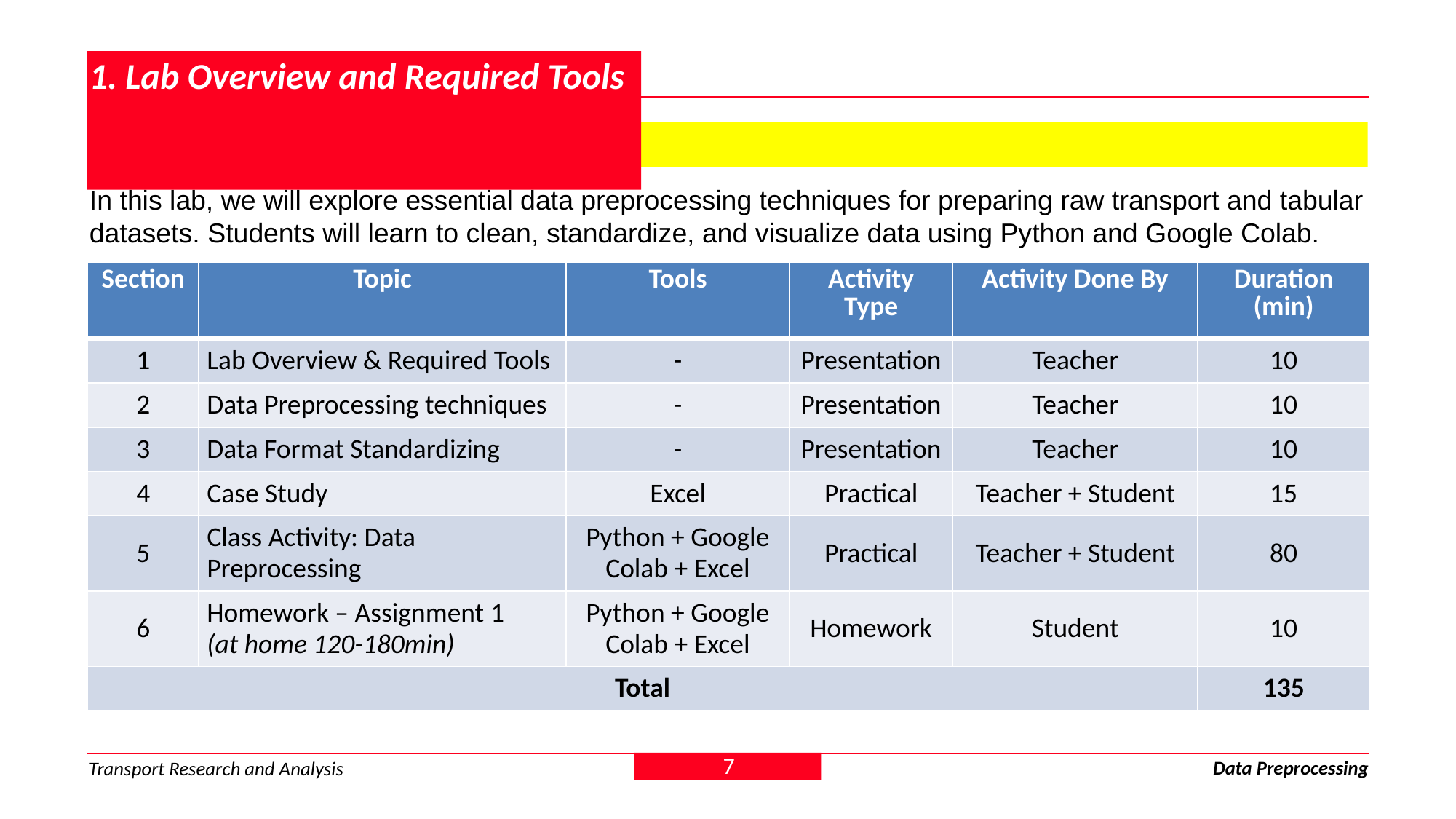

# 1. Lab Overview and Required Tools
1.2 Lab Content and Time Allocation
In this lab, we will explore essential data preprocessing techniques for preparing raw transport and tabular datasets. Students will learn to clean, standardize, and visualize data using Python and Google Colab.
| Section | Topic | Tools | Activity Type | Activity Done By | Duration (min) |
| --- | --- | --- | --- | --- | --- |
| 1 | Lab Overview & Required Tools | - | Presentation | Teacher | 10 |
| 2 | Data Preprocessing techniques | - | Presentation | Teacher | 10 |
| 3 | Data Format Standardizing | - | Presentation | Teacher | 10 |
| 4 | Case Study | Excel | Practical | Teacher + Student | 15 |
| 5 | Class Activity: Data Preprocessing | Python + Google Colab + Excel | Practical | Teacher + Student | 80 |
| 6 | Homework – Assignment 1 (at home 120-180min) | Python + Google Colab + Excel | Homework | Student | 10 |
| Total |  |  |  |  | 135 |